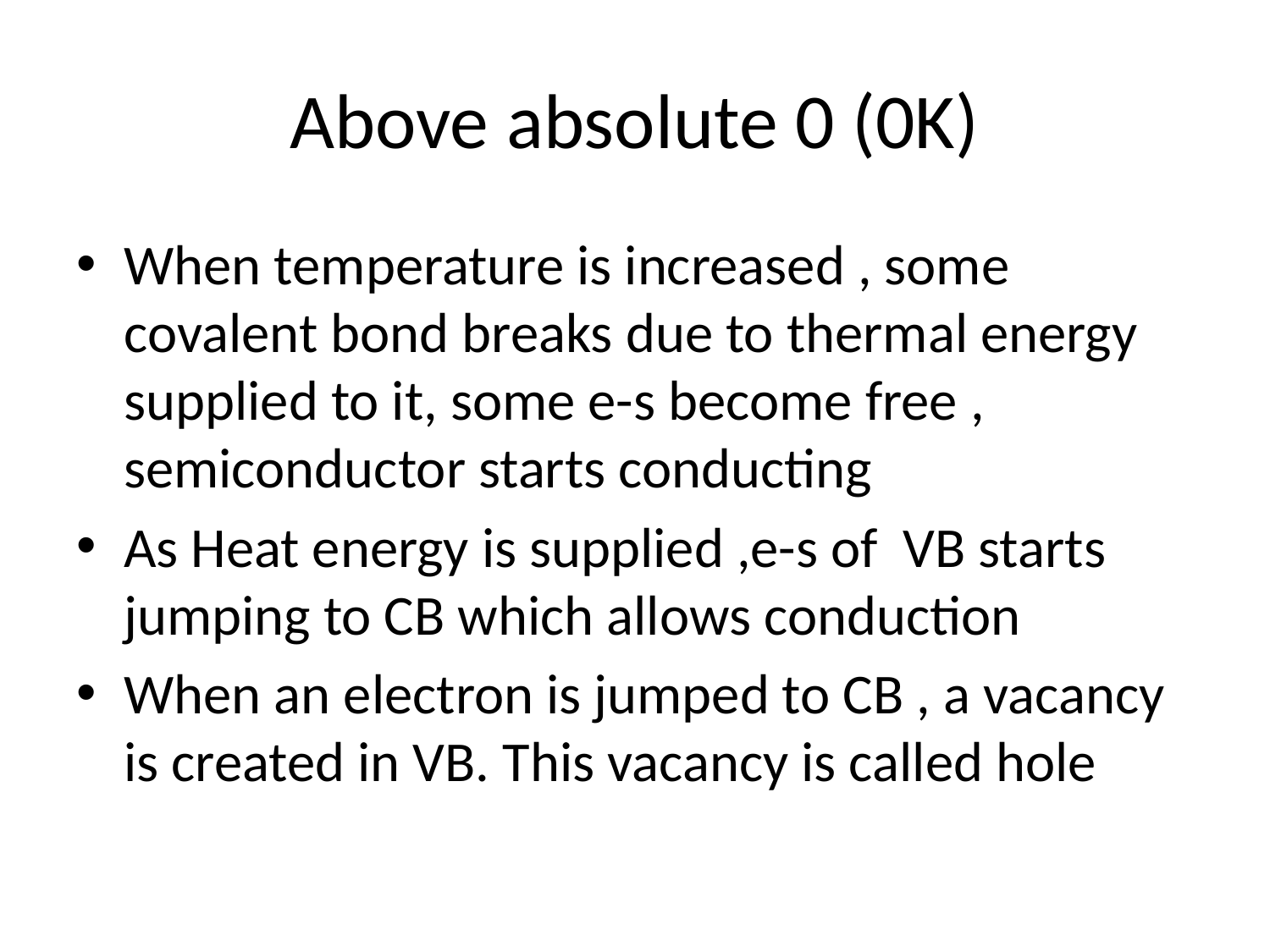

# Above absolute 0 (0K)
When temperature is increased , some covalent bond breaks due to thermal energy supplied to it, some e-s become free , semiconductor starts conducting
As Heat energy is supplied ,e-s of  VB starts jumping to CB which allows conduction
When an electron is jumped to CB , a vacancy is created in VB. This vacancy is called hole